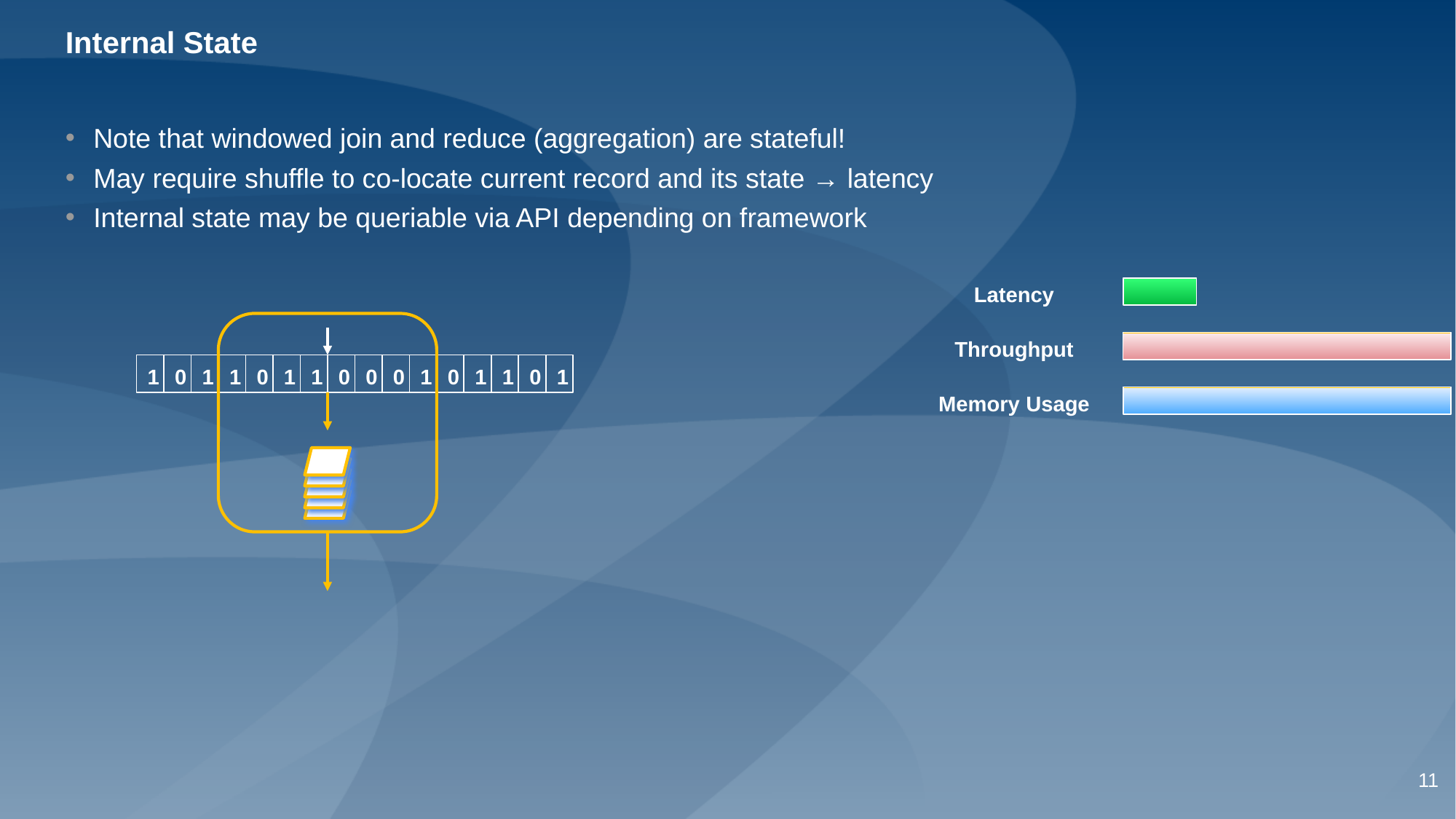

# Internal State

Latency
Memory Usage
Throughput
Note that windowed join and reduce (aggregation) are stateful!
May require shuffle to co-locate current record and its state → latency
Internal state may be queriable via API depending on framework

1
0
1
1
0
1
1
0
0
0
1
0
1
1
0
1

11